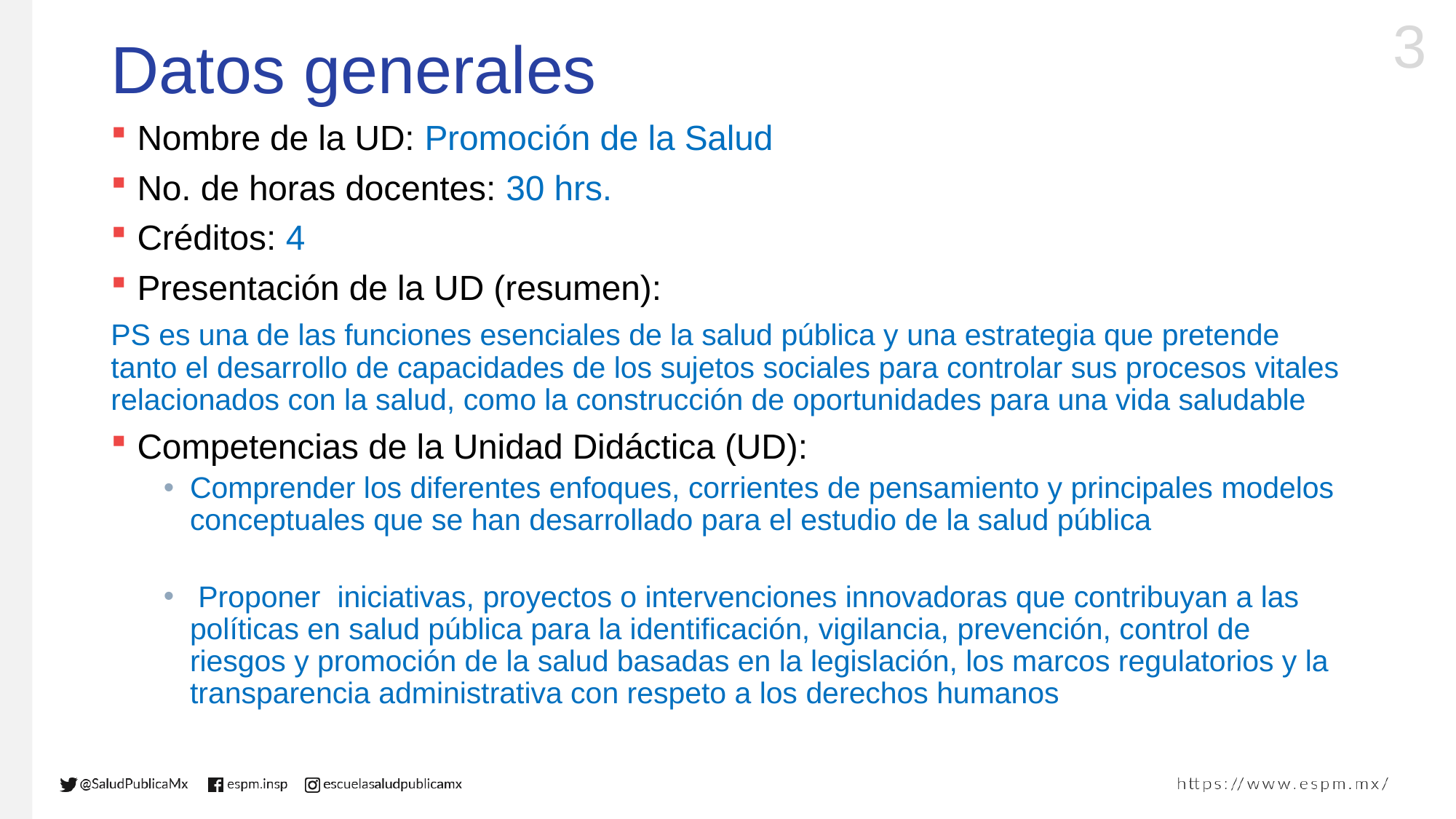

# Datos generales
Nombre de la UD: Promoción de la Salud
No. de horas docentes: 30 hrs.
Créditos: 4
Presentación de la UD (resumen):
PS es una de las funciones esenciales de la salud pública y una estrategia que pretende tanto el desarrollo de capacidades de los sujetos sociales para controlar sus procesos vitales relacionados con la salud, como la construcción de oportunidades para una vida saludable
Competencias de la Unidad Didáctica (UD):
Comprender los diferentes enfoques, corrientes de pensamiento y principales modelos conceptuales que se han desarrollado para el estudio de la salud pública

 Proponer  iniciativas, proyectos o intervenciones innovadoras que contribuyan a las políticas en salud pública para la identificación, vigilancia, prevención, control de riesgos y promoción de la salud basadas en la legislación, los marcos regulatorios y la transparencia administrativa con respeto a los derechos humanos